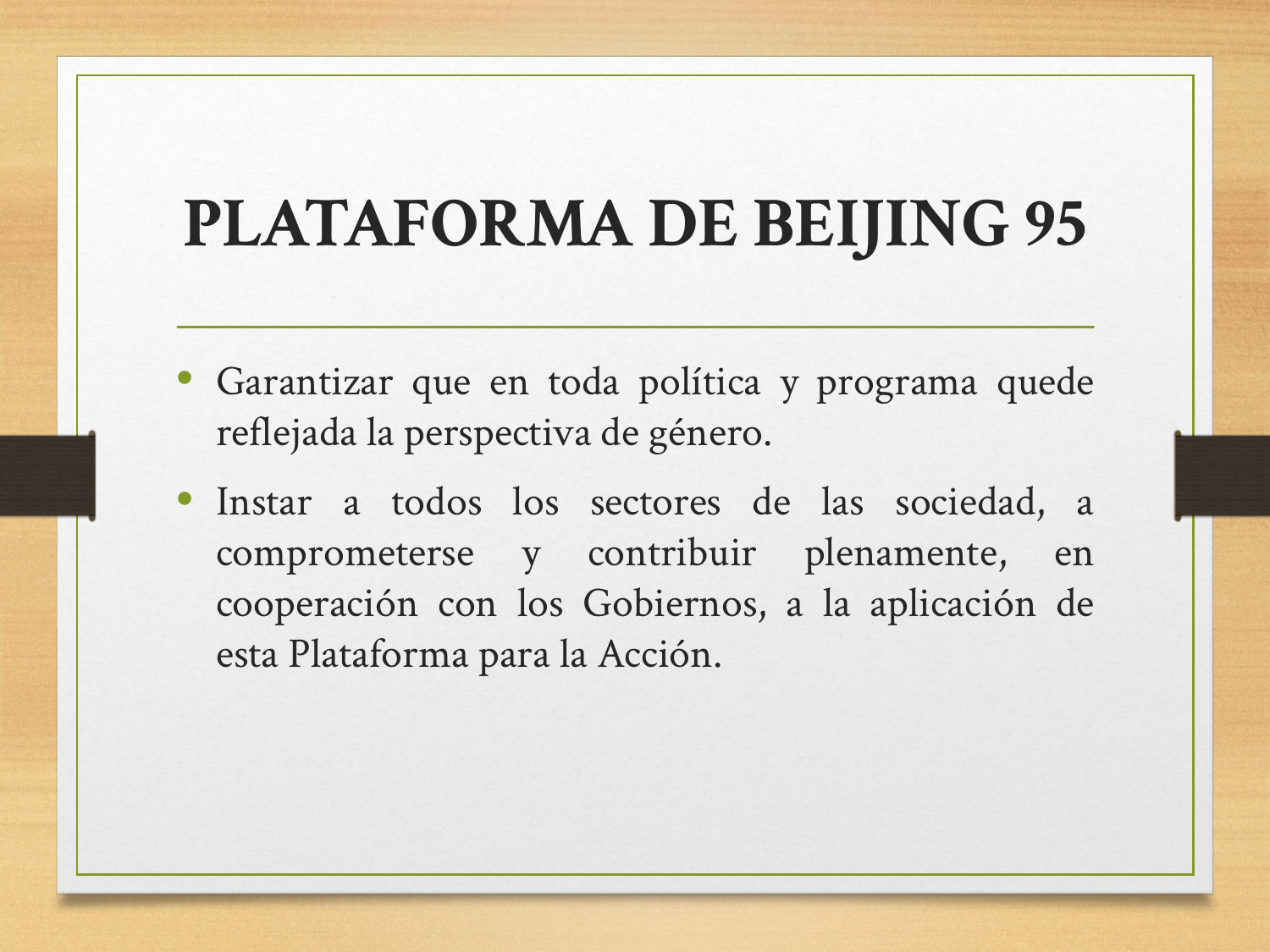

# PLATAFORMA DE BEIJING 95
Garantizar que en toda política y programa quede reflejada la perspectiva de género.
Instar a todos los sectores de las sociedad, a comprometerse y contribuir plenamente, en cooperación con los Gobiernos, a la aplicación de esta Plataforma para la Acción.